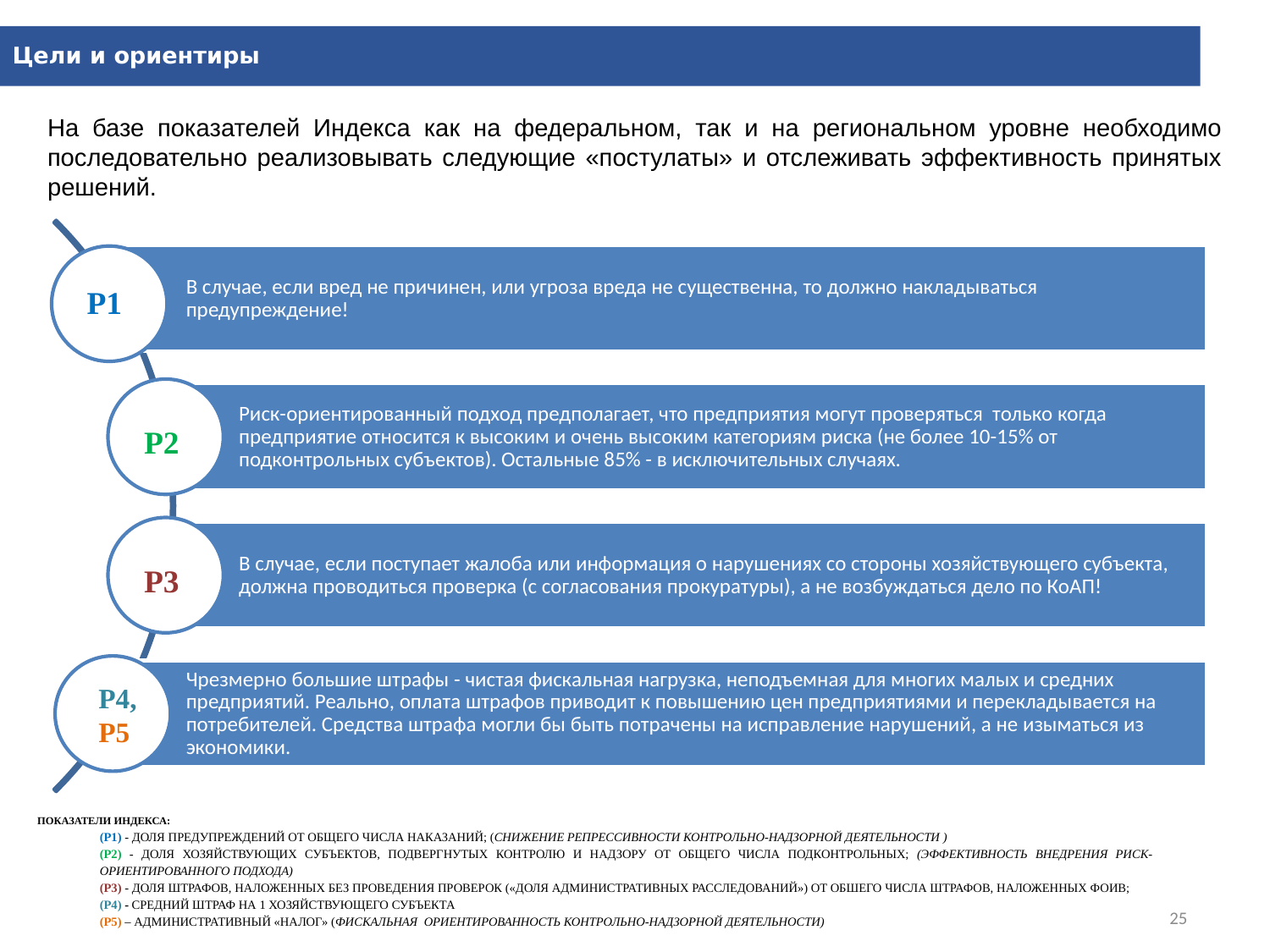

Цели и ориентиры
На базе показателей Индекса как на федеральном, так и на региональном уровне необходимо последовательно реализовывать следующие «постулаты» и отслеживать эффективность принятых решений.
В случае, если вред не причинен, или угроза вреда не существенна, то должно накладываться предупреждение!
Риск-ориентированный подход предполагает, что предприятия могут проверяться  только когда предприятие относится к высоким и очень высоким категориям риска (не более 10-15% от подконтрольных субъектов). Остальные 85% - в исключительных случаях.
В случае, если поступает жалоба или информация о нарушениях со стороны хозяйствующего субъекта, должна проводиться проверка (с согласования прокуратуры), а не возбуждаться дело по КоАП!
Чрезмерно большие штрафы - чистая фискальная нагрузка, неподъемная для многих малых и средних предприятий. Реально, оплата штрафов приводит к повышению цен предприятиями и перекладывается на потребителей. Средства штрафа могли бы быть потрачены на исправление нарушений, а не изыматься из экономики.
P1
P2
P3
P4,
P5
ПОКАЗАТЕЛИ ИНДЕКСА:
(P1) - ДОЛЯ ПРЕДУПРЕЖДЕНИЙ ОТ ОБЩЕГО ЧИСЛА НАКАЗАНИЙ; (СНИЖЕНИЕ РЕПРЕССИВНОСТИ КОНТРОЛЬНО-НАДЗОРНОЙ ДЕЯТЕЛЬНОСТИ )
(P2) - ДОЛЯ ХОЗЯЙСТВУЮЩИХ СУБЪЕКТОВ, ПОДВЕРГНУТЫХ КОНТРОЛЮ И НАДЗОРУ ОТ ОБЩЕГО ЧИСЛА ПОДКОНТРОЛЬНЫХ; (ЭФФЕКТИВНОСТЬ ВНЕДРЕНИЯ РИСК-ОРИЕНТИРОВАННОГО ПОДХОДА)
(P3) - ДОЛЯ ШТРАФОВ, НАЛОЖЕННЫХ БЕЗ ПРОВЕДЕНИЯ ПРОВЕРОК («ДОЛЯ АДМИНИСТРАТИВНЫХ РАССЛЕДОВАНИЙ») ОТ ОБШЕГО ЧИСЛА ШТРАФОВ, НАЛОЖЕННЫХ ФОИВ;
(P4) - СРЕДНИЙ ШТРАФ НА 1 ХОЗЯЙСТВУЮЩЕГО СУБЪЕКТА
(P5) – АДМИНИСТРАТИВНЫЙ «НАЛОГ» (ФИСКАЛЬНАЯ  ОРИЕНТИРОВАННОСТЬ КОНТРОЛЬНО-НАДЗОРНОЙ ДЕЯТЕЛЬНОСТИ)
25